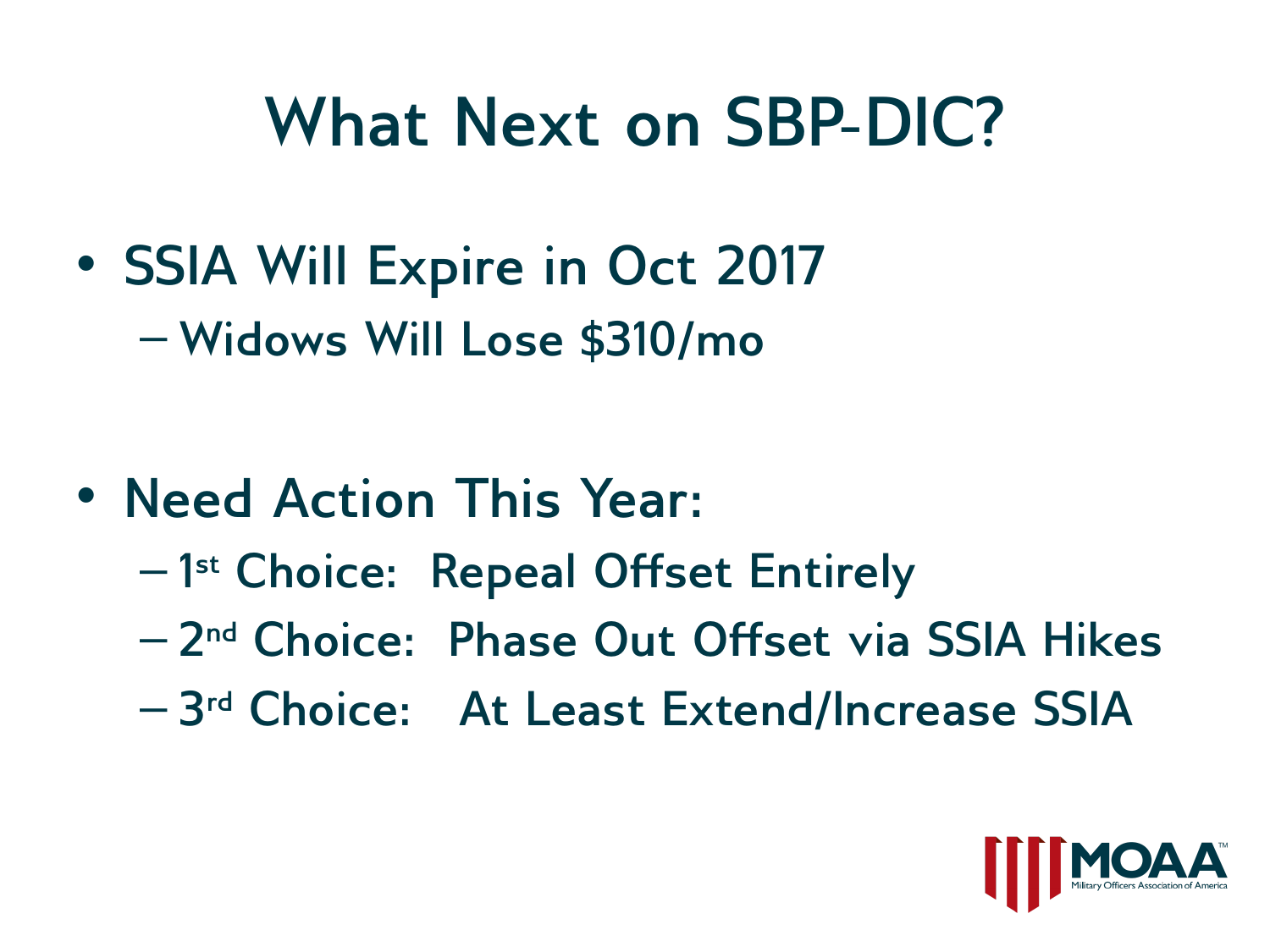

# What Next on SBP-DIC?
SSIA Will Expire in Oct 2017
Widows Will Lose $310/mo

Need Action This Year:
1st Choice:  Repeal Offset Entirely
2nd Choice:  Phase Out Offset via SSIA Hikes
3rd Choice:   At Least Extend/Increase SSIA